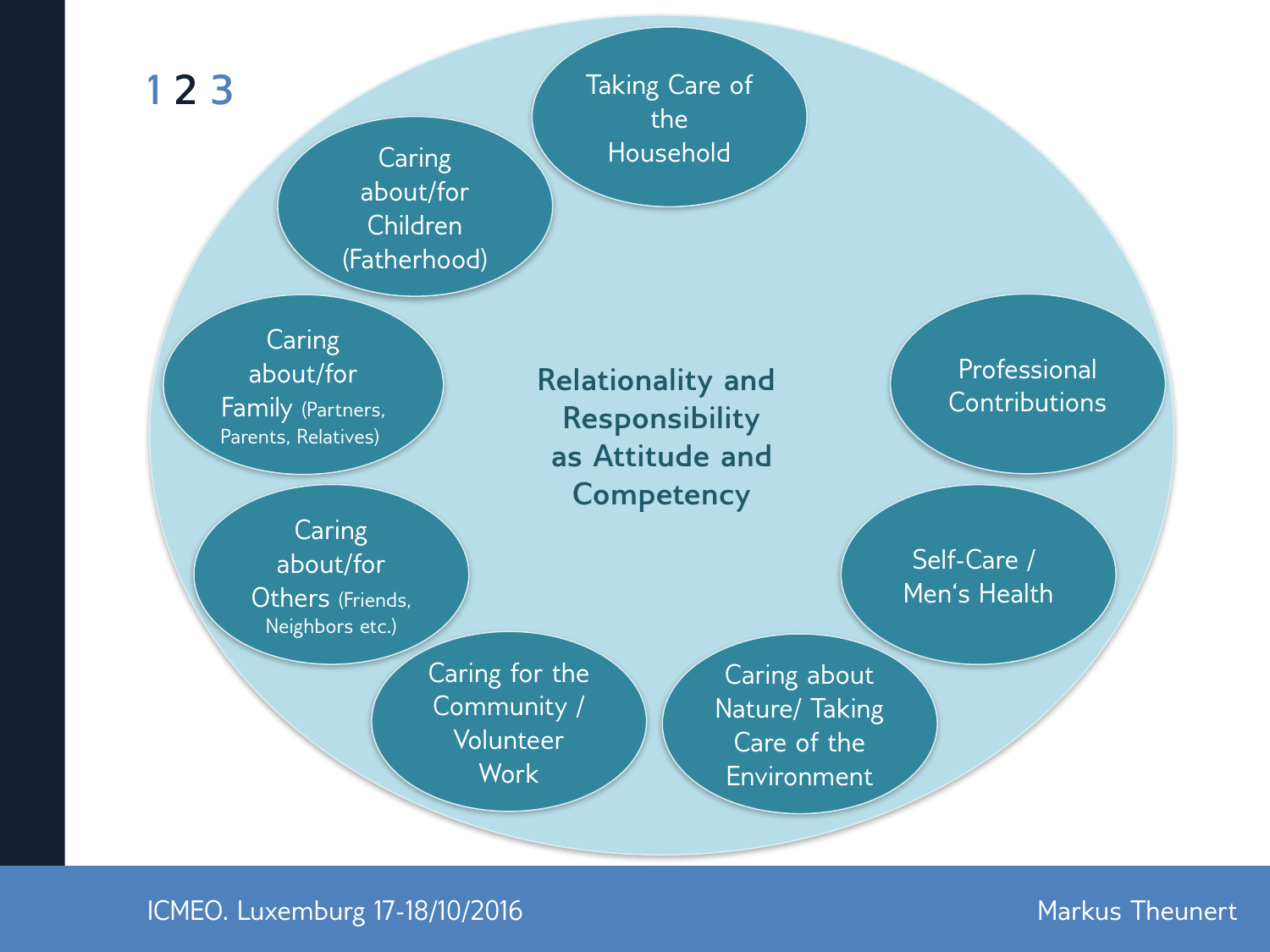

Relationality and
Responsibility
 as Attitude and
Competency
Taking Care of the Household
1 2 3
Caring about/for Children (Fatherhood)
Professional Contributions
Caring about/for Family (Partners, Parents, Relatives)
Caring about/for Others (Friends, Neighbors etc.)
Self-Care /
Men‘s Health
Caring for the Community / Volunteer Work
Caring about Nature/ Taking Care of the Environment